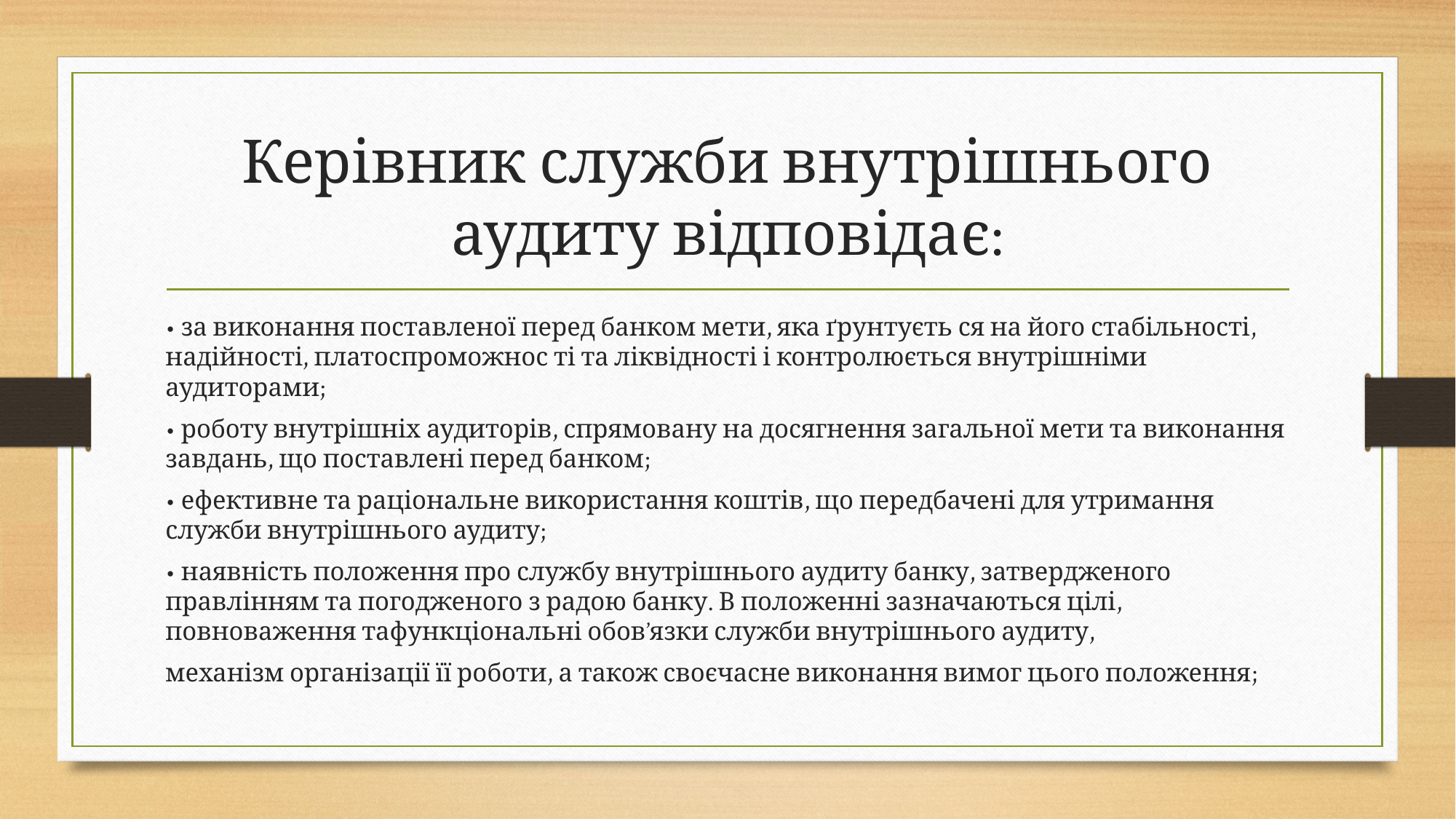

# Керівник служби внутрішнього аудиту відповідає:
• за виконання поставленої перед банком мети, яка ґрунтуєть ся на його стабільності, надійності, платоспроможнос ті та ліквідності і контролюється внутрішніми аудиторами;
• роботу внутрішніх аудиторів, спрямовану на досягнення загальної мети та виконання завдань, що поставлені перед банком;
• ефективне та раціональне використання коштів, що передбачені для утримання служби внутрішнього аудиту;
• наявність положення про службу внутрішнього аудиту банку, затвердженого правлінням та погодженого з радою банку. В положенні зазначаються цілі, повноваження тафункціональні обов’язки служби внутрішнього аудиту,
механізм організації її роботи, а також своєчасне виконання вимог цього положення;